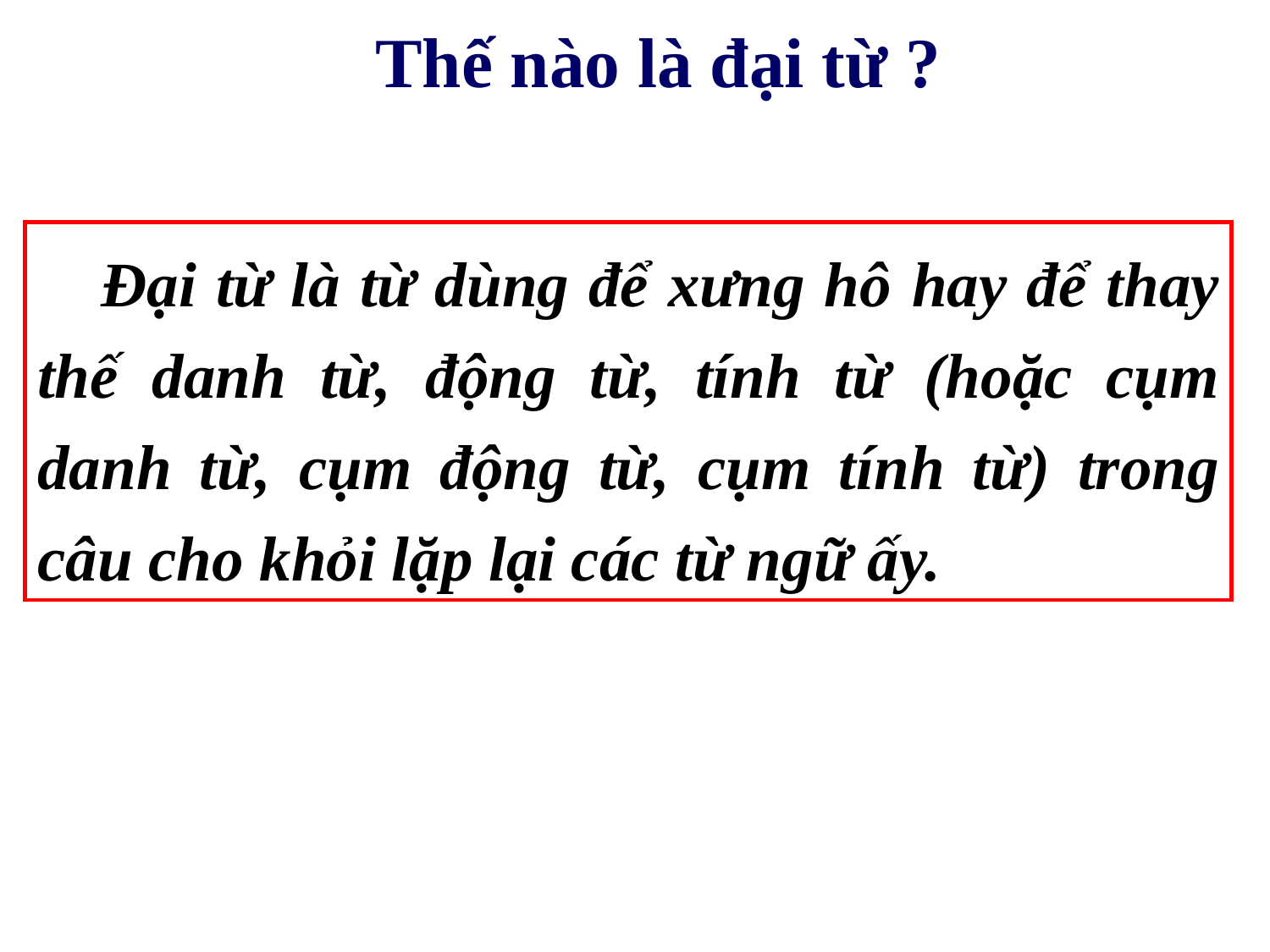

Thế nào là đại từ ?
    Đại từ là từ dùng để xưng hô hay để thay thế danh từ, động từ, tính từ (hoặc cụm danh từ, cụm động từ, cụm tính từ) trong câu cho khỏi lặp lại các từ ngữ ấy.